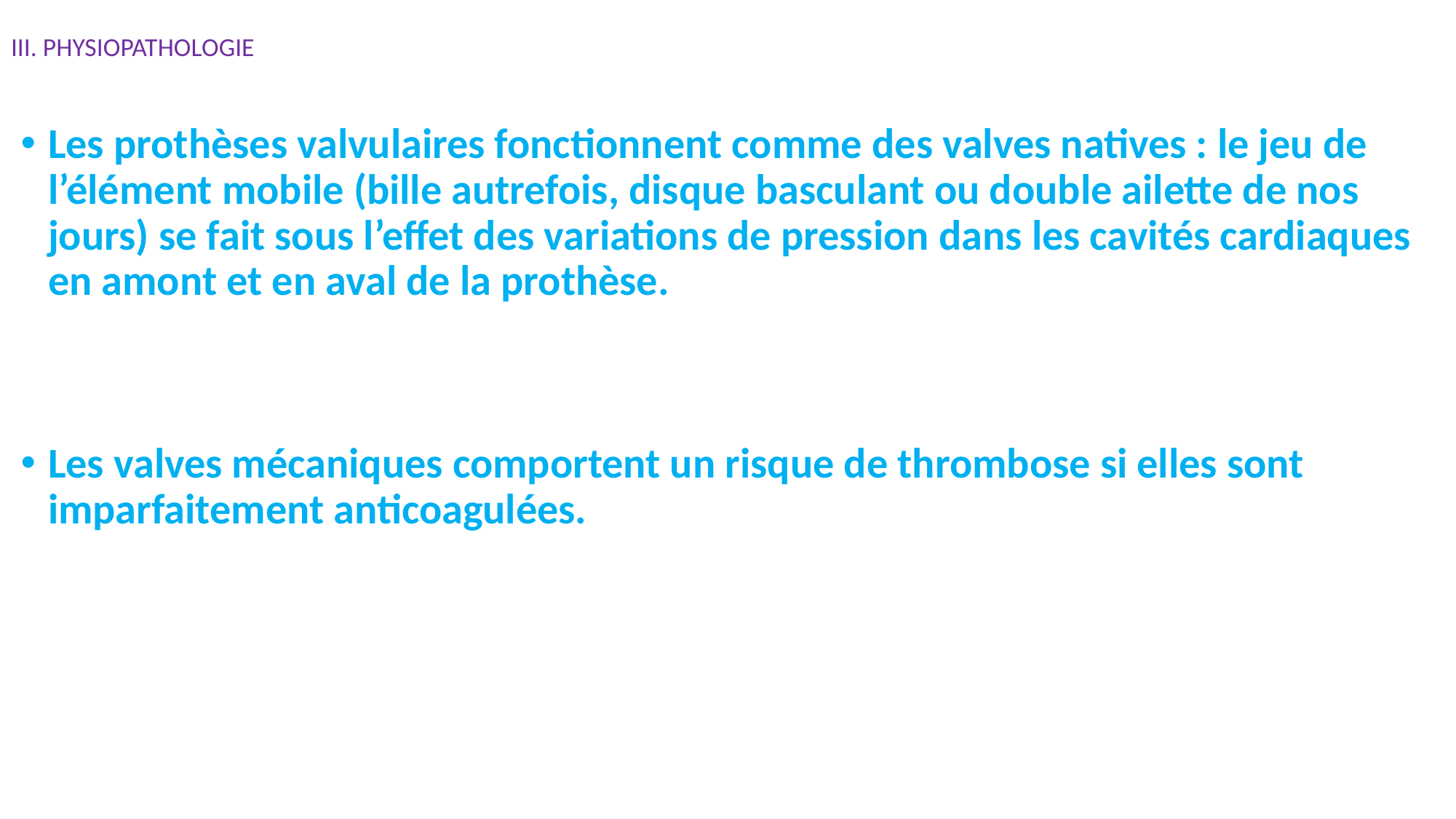

# III. PHYSIOPATHOLOGIE
Les prothèses valvulaires fonctionnent comme des valves natives : le jeu de l’élément mobile (bille autrefois, disque basculant ou double ailette de nos jours) se fait sous l’effet des variations de pression dans les cavités cardiaques en amont et en aval de la prothèse.

Les valves mécaniques comportent un risque de thrombose si elles sont imparfaitement anticoagulées.